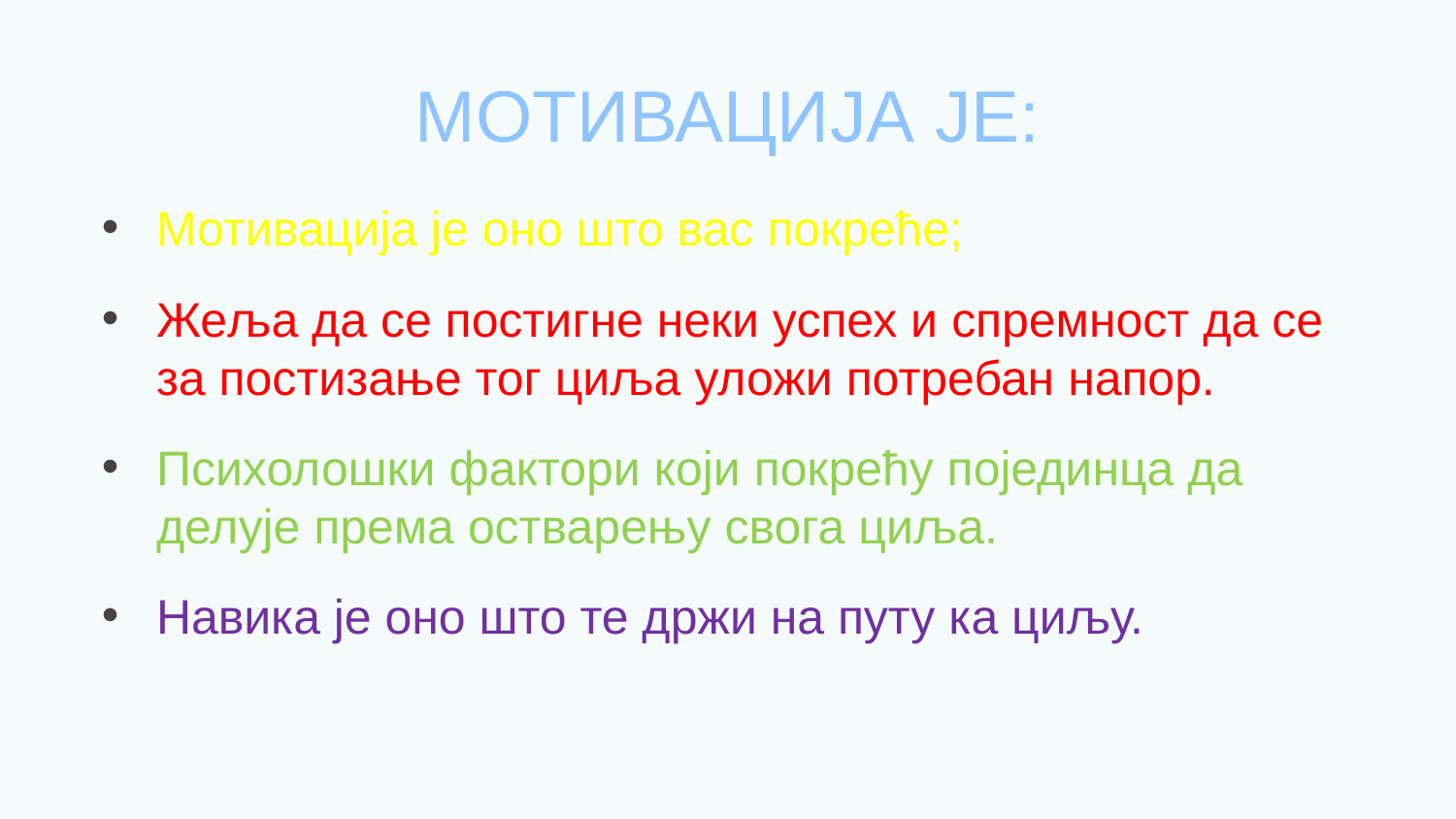

# МОТИВАЦИЈА ЈЕ:

Мотивација је оно што вас покреће;
Жеља да се постигне неки успех и спремност да се за постизање тог циља уложи потребан напор.
Психолошки фактори који покрећу појединца да делује према остварењу свога циља.
Навика је оно што те држи на путу ка циљу.